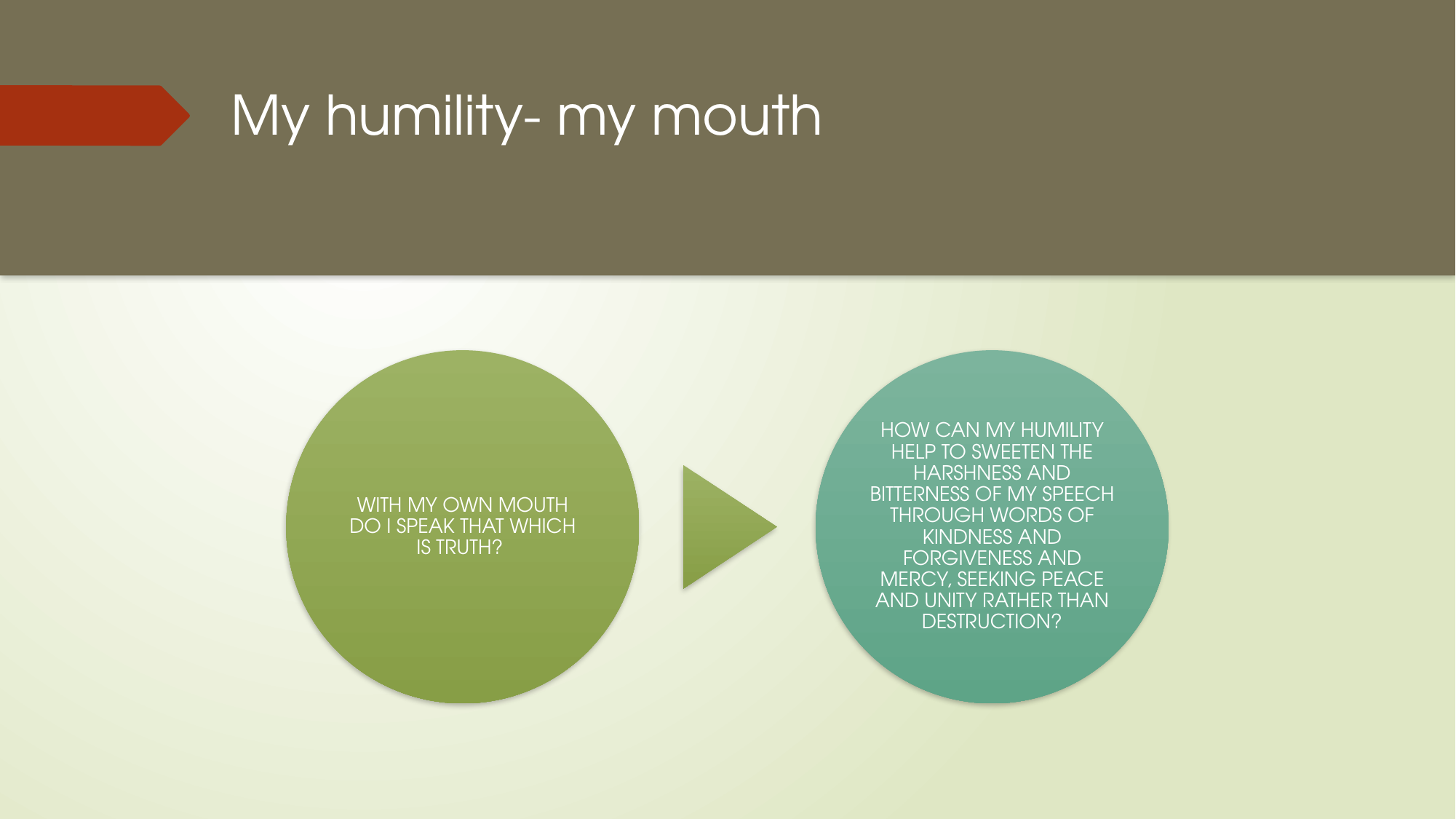

# My humility- my mouth

With my own mouth do I speak that which is Truth?
How can my humility help to sweeten the harshness and bitterness of my speech through words of kindness and forgiveness and mercy, seeking peace and unity rather than destruction?